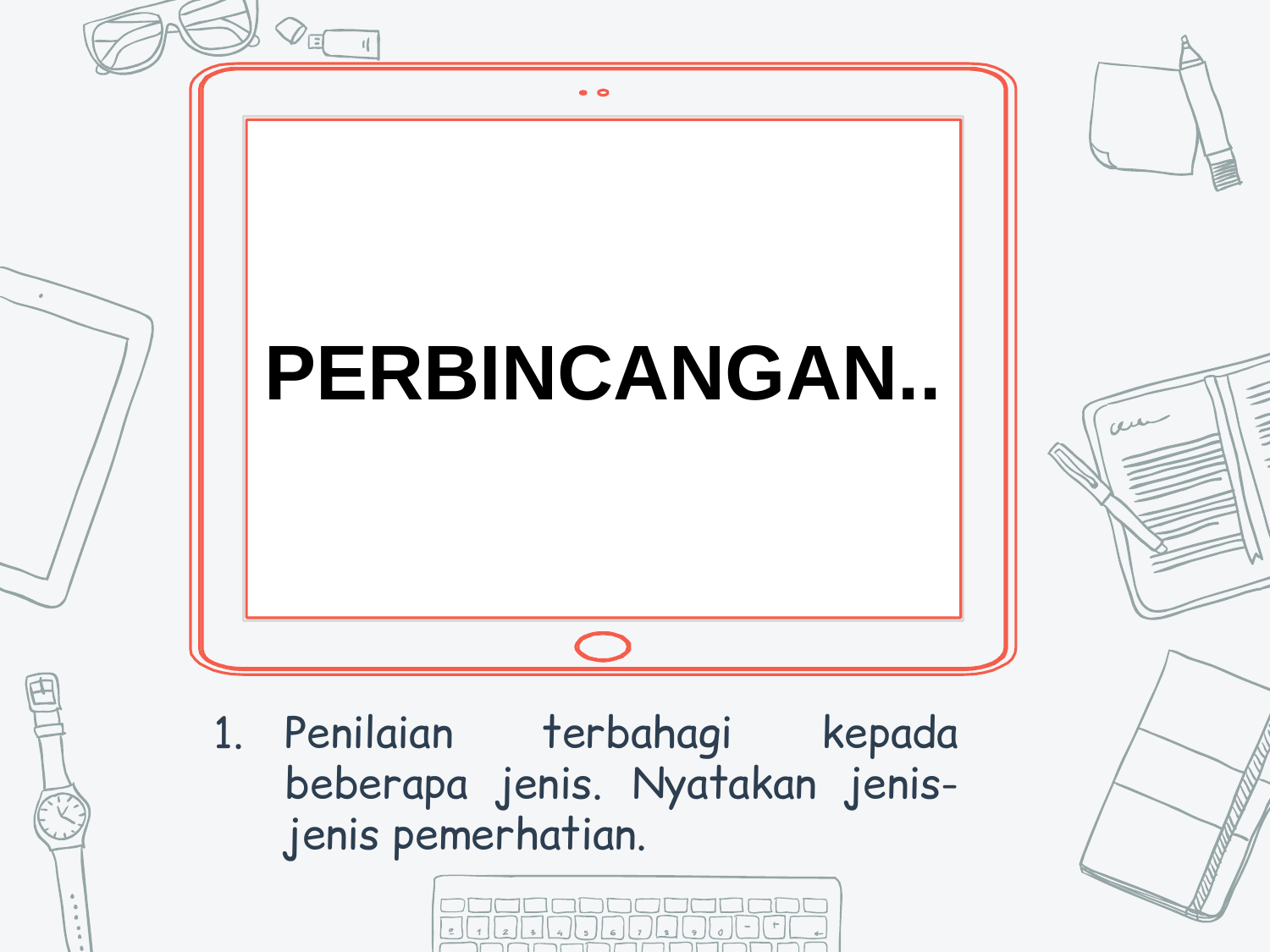

PERBINCANGAN..
Penilaian terbahagi kepada beberapa jenis. Nyatakan jenis-jenis pemerhatian.